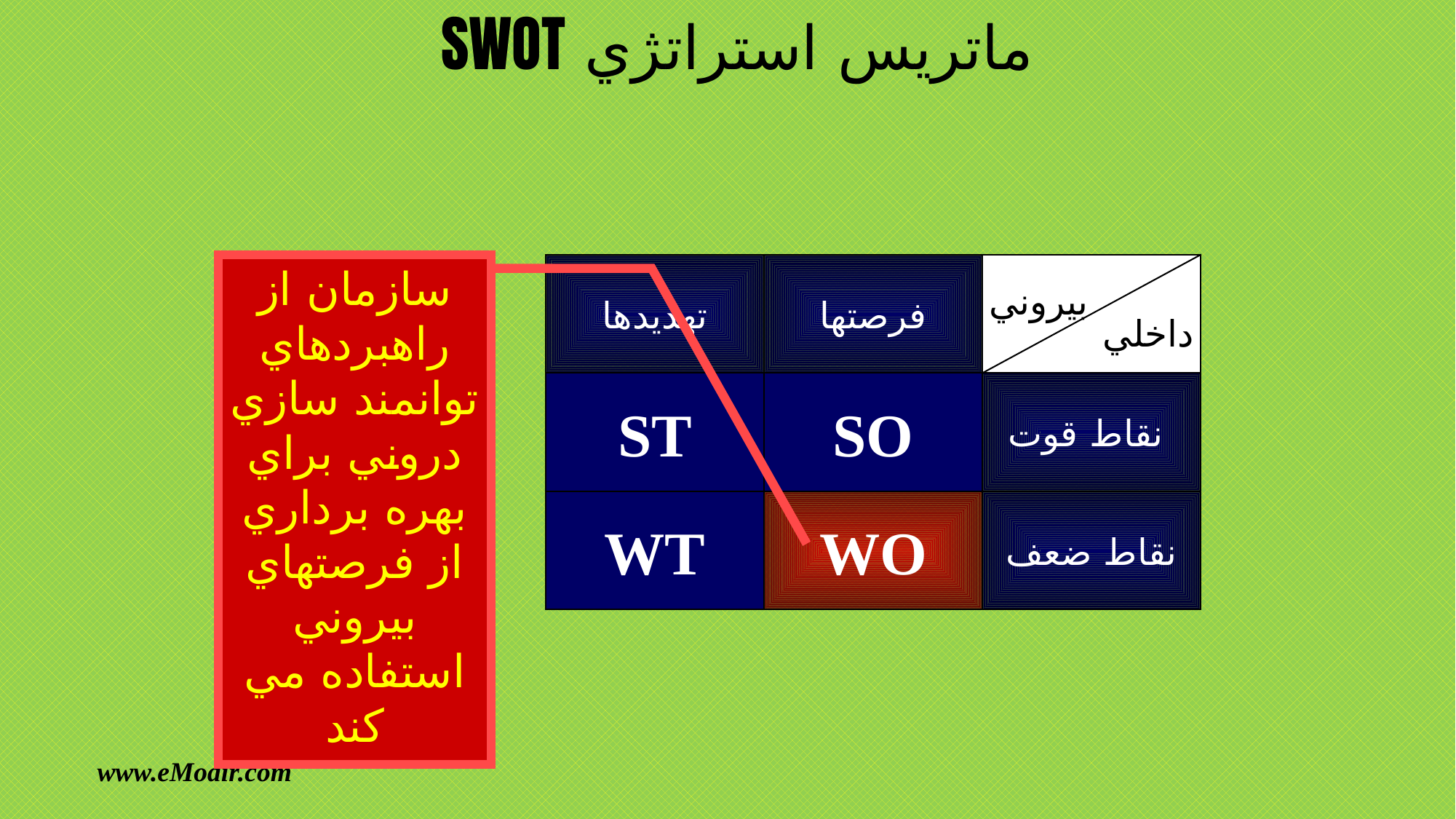

# ماتريس استراتژي SWOT
سازمان از راهبردهاي توانمند سازي دروني براي بهره برداري از فرصتهاي بيروني استفاده مي كند
تهديدها
فرصتها

بيروني
داخلي
ST
SO
نقاط قوت
WT
WO
نقاط ضعف